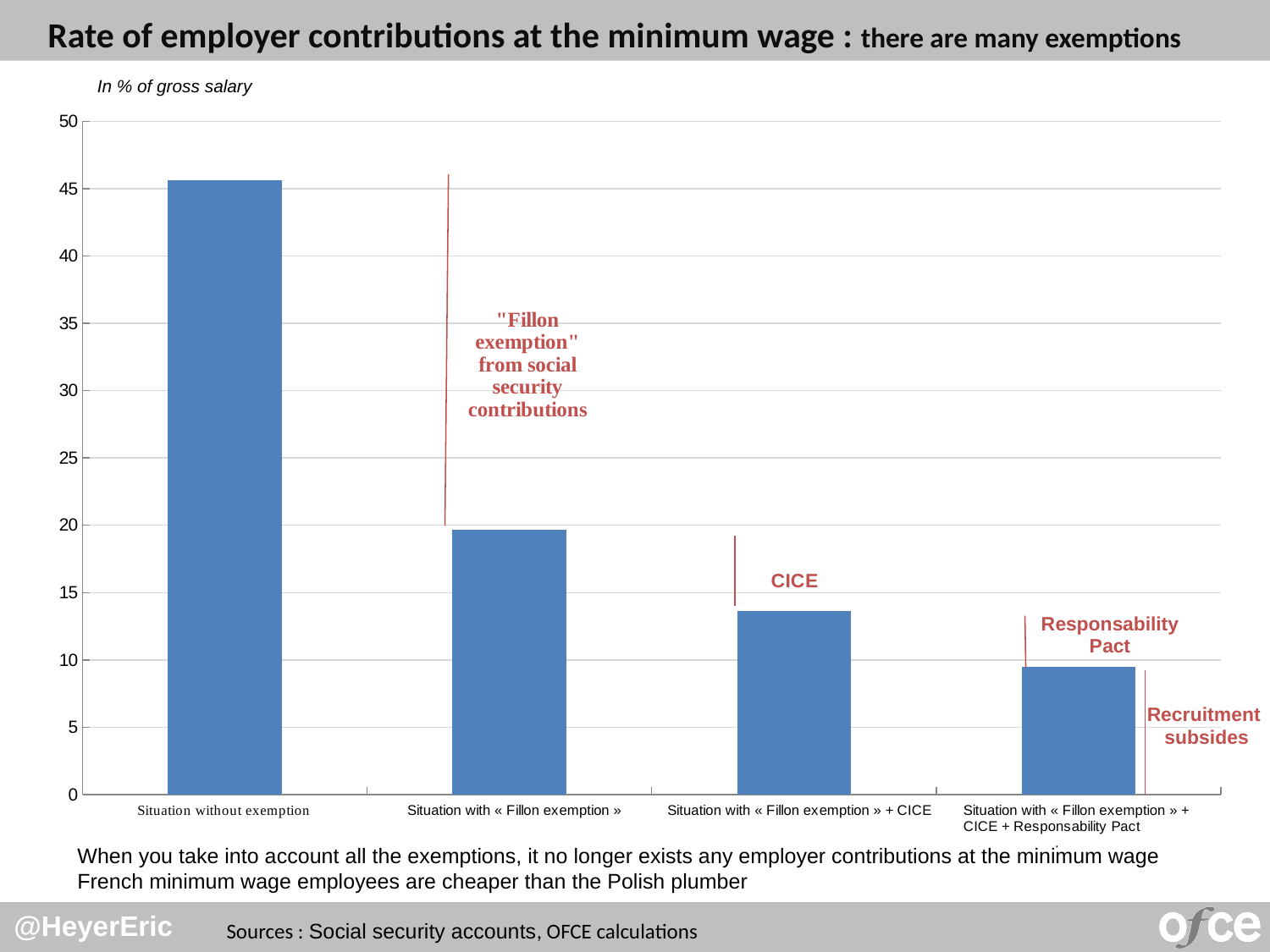

# Rate of employer contributions at the minimum wage : there are many exemptions
In % of gross salary

### Chart

| Category | Taux de cotisations patronales |
|---|---|
| Situation sans allègement | 45.64 |
| Situation avec allègements "Fillon" sur les bas salaires | 19.64 |
| Situation avec allègements "Fillon" sur les bas salaires + CICE | 13.64 |
| Situation avec allègements "Fillon" sur les bas salaires + CICE + Pacte de responsabilité | 9.49 |
Recruitment subsides
When you take into account all the exemptions, it no longer exists any employer contributions at the minimum wage
French minimum wage employees are cheaper than the Polish plumber
Sources : Social security accounts, OFCE calculations